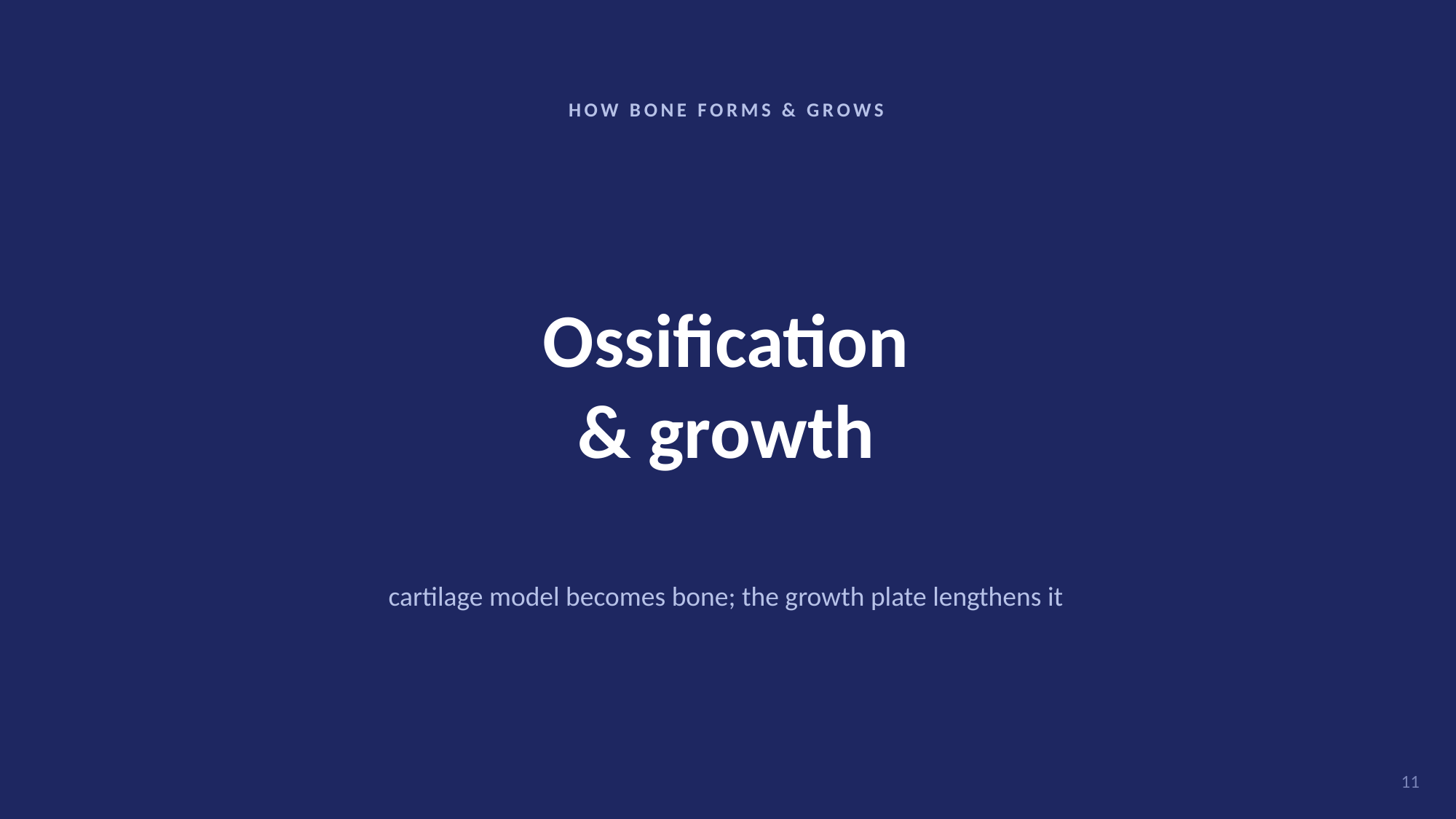

HOW BONE FORMS & GROWS
Ossification
& growth
cartilage model becomes bone; the growth plate lengthens it
11